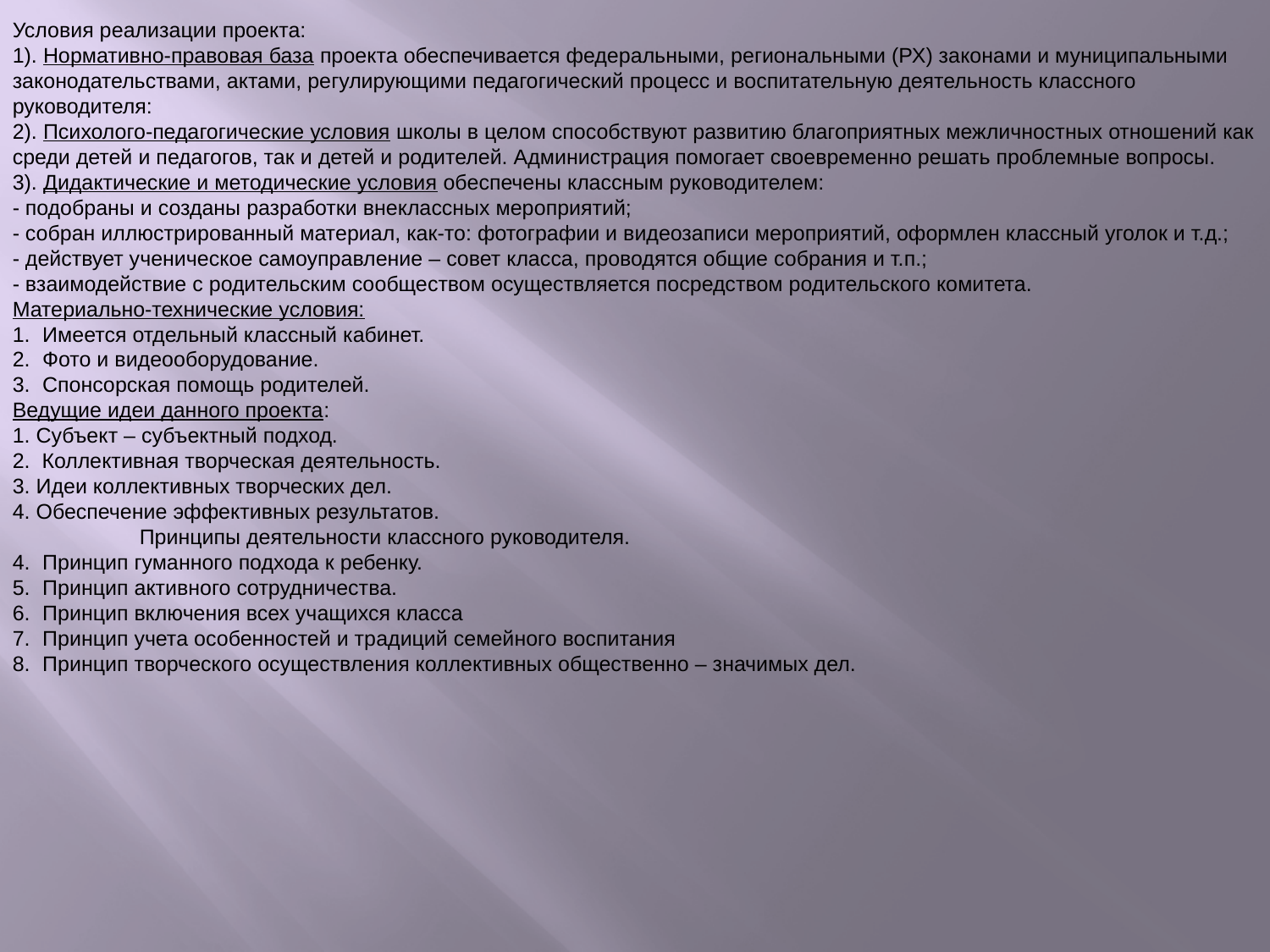

Условия реализации проекта:
1). Нормативно-правовая база проекта обеспечивается федеральными, региональными (РХ) законами и муниципальными законодательствами, актами, регулирующими педагогический процесс и воспитательную деятельность классного руководителя:
2). Психолого-педагогические условия школы в целом способствуют развитию благоприятных межличностных отношений как среди детей и педагогов, так и детей и родителей. Администрация помогает своевременно решать проблемные вопросы.
3). Дидактические и методические условия обеспечены классным руководителем:
- подобраны и созданы разработки внеклассных мероприятий;
- собран иллюстрированный материал, как-то: фотографии и видеозаписи мероприятий, оформлен классный уголок и т.д.;
- действует ученическое самоуправление – совет класса, проводятся общие собрания и т.п.;
- взаимодействие с родительским сообществом осуществляется посредством родительского комитета.
Материально-технические условия:
Имеется отдельный классный кабинет.
Фото и видеооборудование.
Спонсорская помощь родителей.
Ведущие идеи данного проекта:
1. Субъект – субъектный подход.
2.  Коллективная творческая деятельность.
3. Идеи коллективных творческих дел.
4. Обеспечение эффективных результатов.
	Принципы деятельности классного руководителя.
Принцип гуманного подхода к ребенку.
Принцип активного сотрудничества.
Принцип включения всех учащихся класса
Принцип учета особенностей и традиций семейного воспитания
Принцип творческого осуществления коллективных общественно – значимых дел.